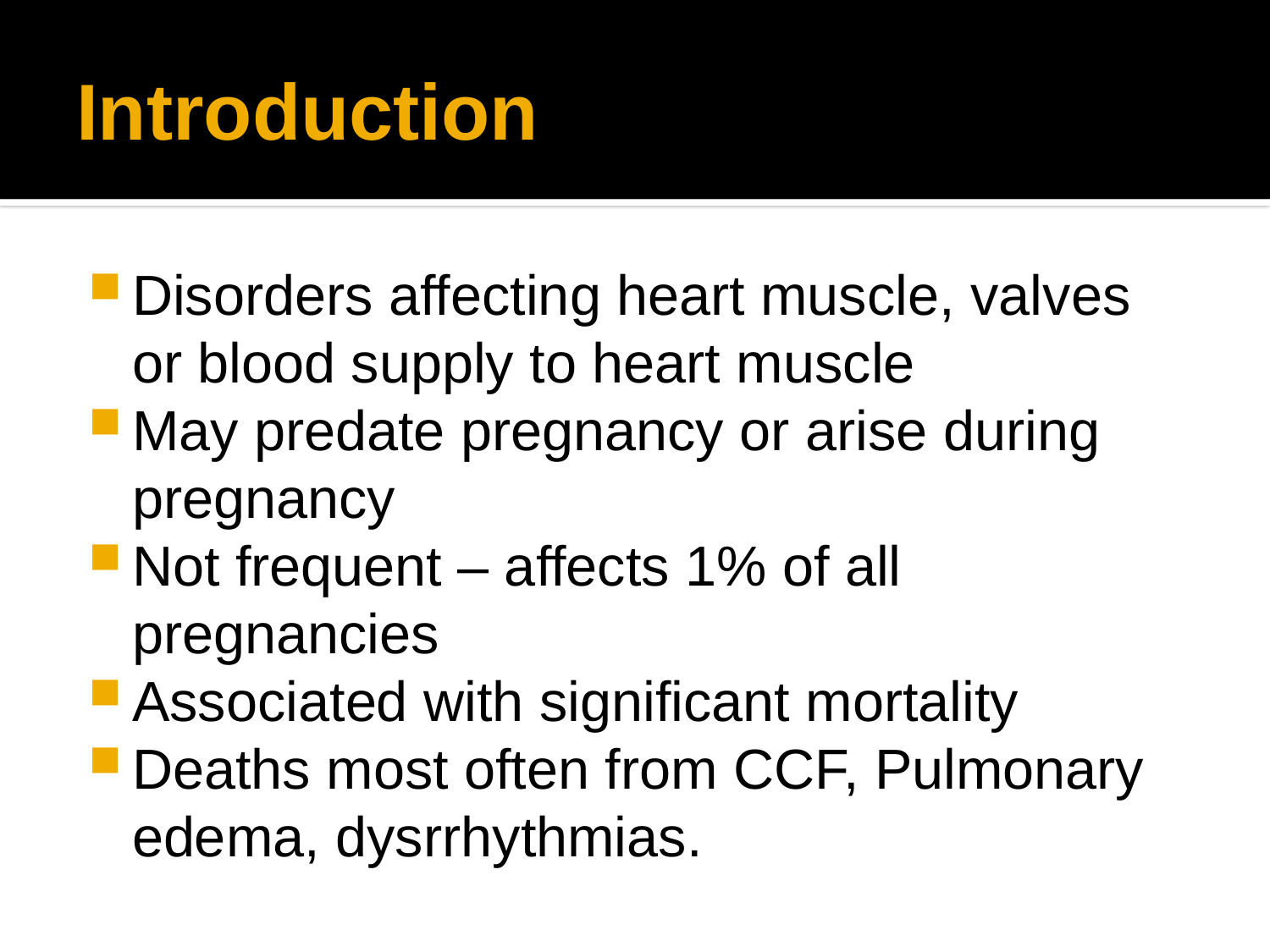

# Introduction
Disorders affecting heart muscle, valves or blood supply to heart muscle
May predate pregnancy or arise during pregnancy
Not frequent – affects 1% of all pregnancies
Associated with significant mortality
Deaths most often from CCF, Pulmonary edema, dysrrhythmias.